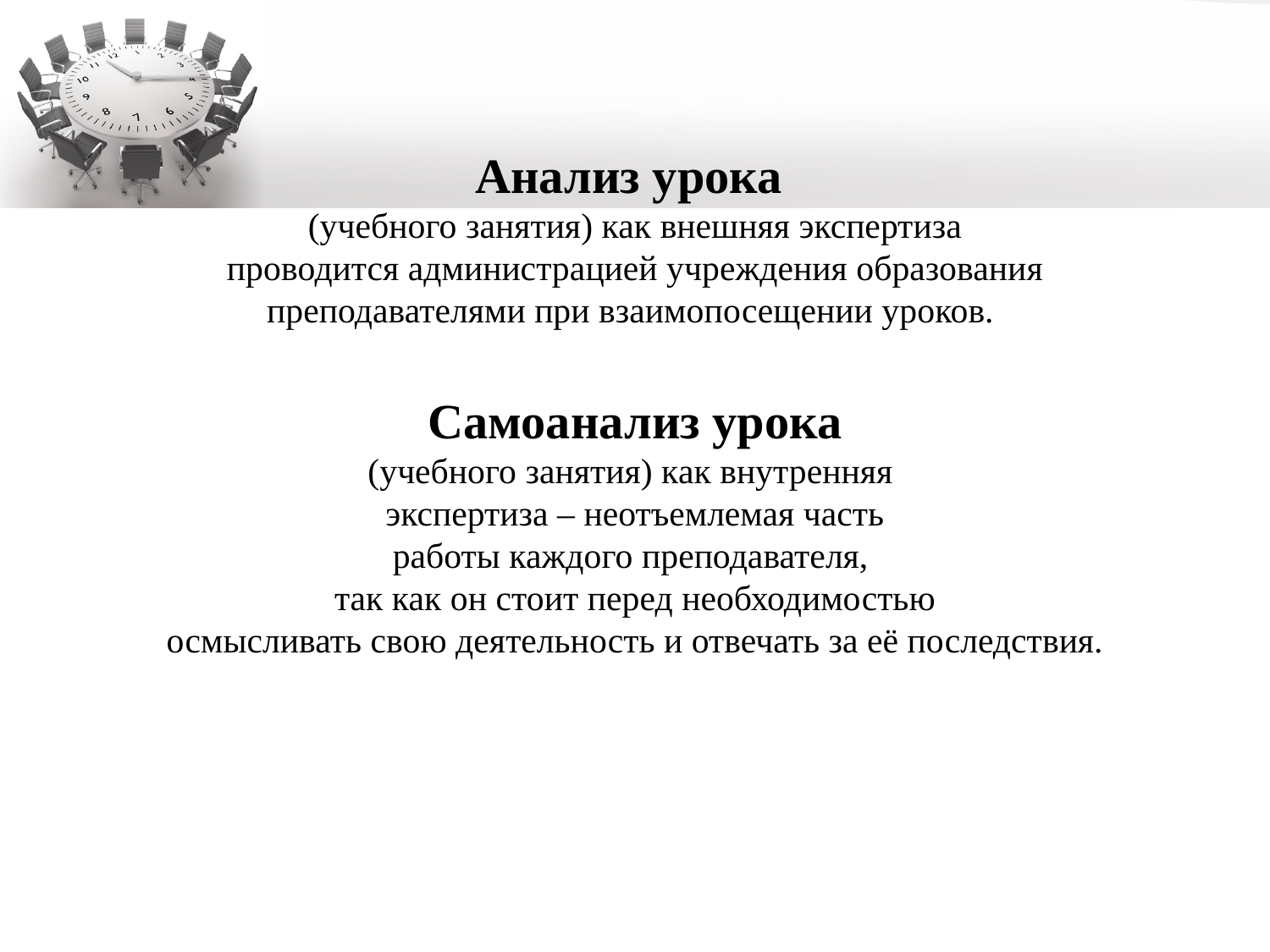

Анализ урока
(учебного занятия) как внешняя экспертиза
проводится администрацией учреждения образования
преподавателями при взаимопосещении уроков.

Самоанализ урока
(учебного занятия) как внутренняя
экспертиза – неотъемлемая часть
работы каждого преподавателя,
так как он стоит перед необходимостью
осмысливать свою деятельность и отвечать за её последствия.